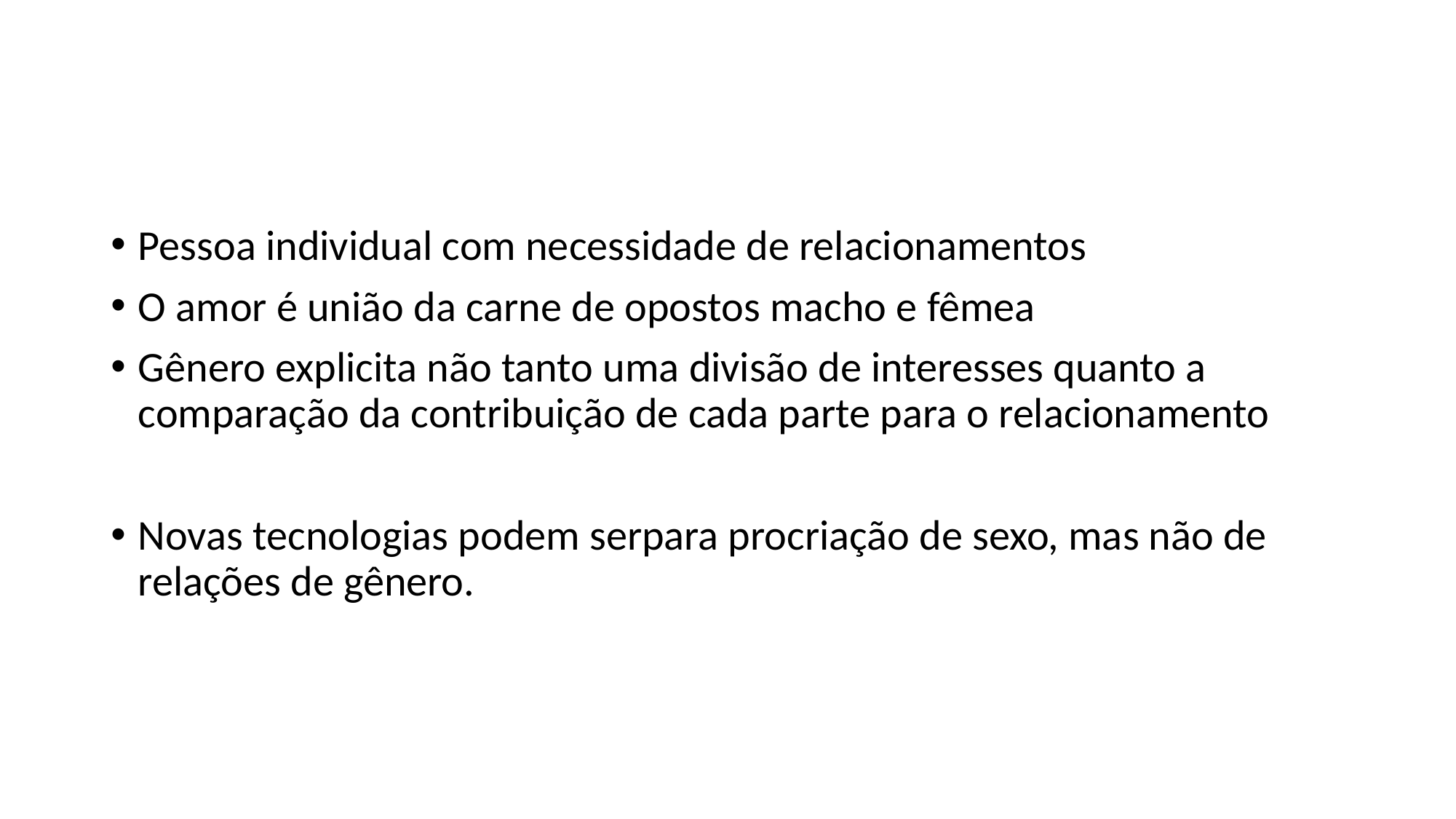

#
Pessoa individual com necessidade de relacionamentos
O amor é união da carne de opostos macho e fêmea
Gênero explicita não tanto uma divisão de interesses quanto a comparação da contribuição de cada parte para o relacionamento

Novas tecnologias podem serpara procriação de sexo, mas não de relações de gênero.